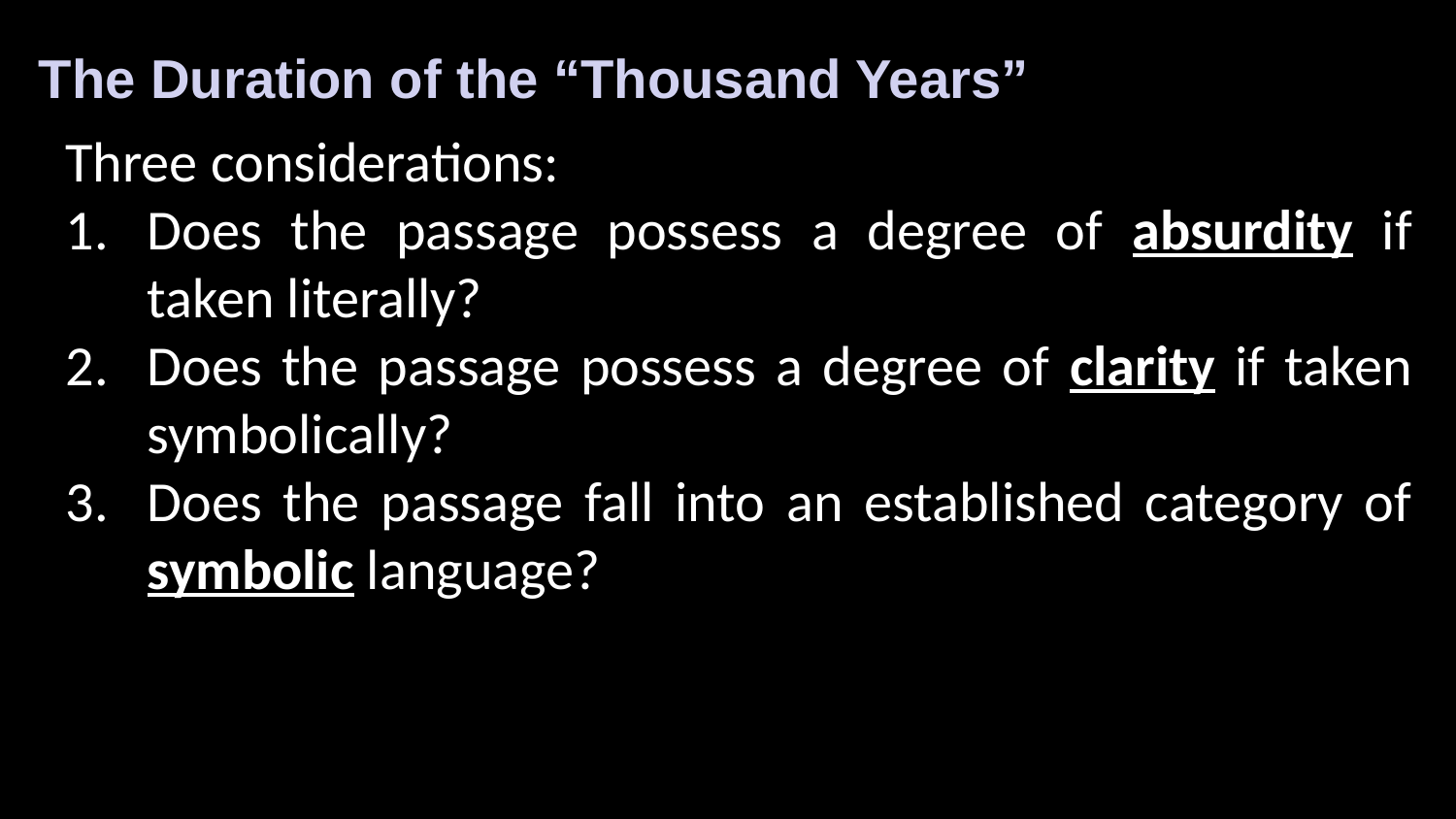

The Duration of the “Thousand Years”
Three considerations:
Does the passage possess a degree of absurdity if taken literally?
Does the passage possess a degree of clarity if taken symbolically?
Does the passage fall into an established category of symbolic language?